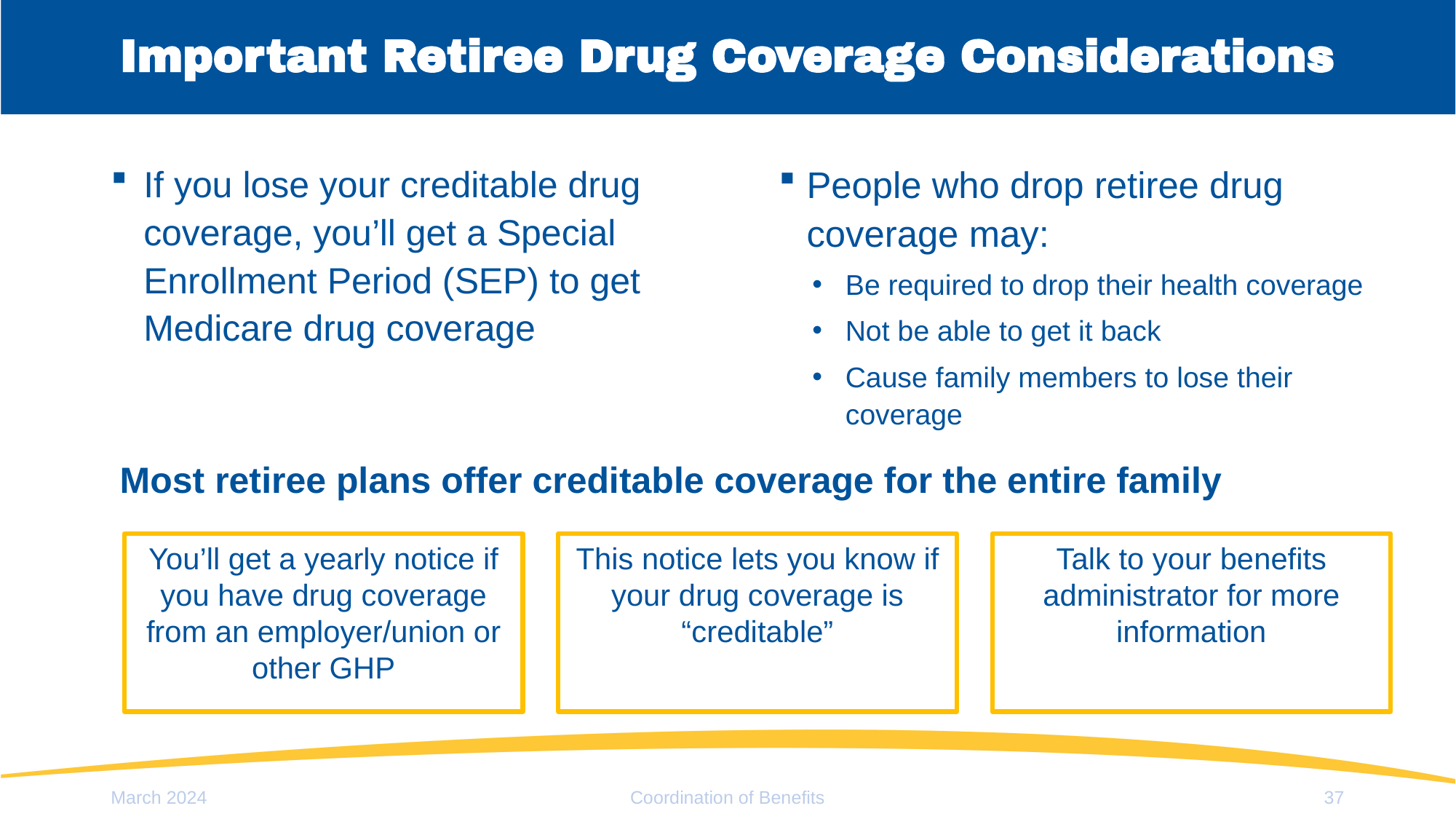

# Important Retiree Drug Coverage Considerations
If you lose your creditable drug coverage, you’ll get a Special Enrollment Period (SEP) to get Medicare drug coverage
People who drop retiree drug coverage may:
Be required to drop their health coverage
Not be able to get it back
Cause family members to lose their coverage
Most retiree plans offer creditable coverage for the entire family
You’ll get a yearly notice if you have drug coverage from an employer/union or other GHP
This notice lets you know if your drug coverage is “creditable”
Talk to your benefits administrator for more information
March 2024
Coordination of Benefits
37